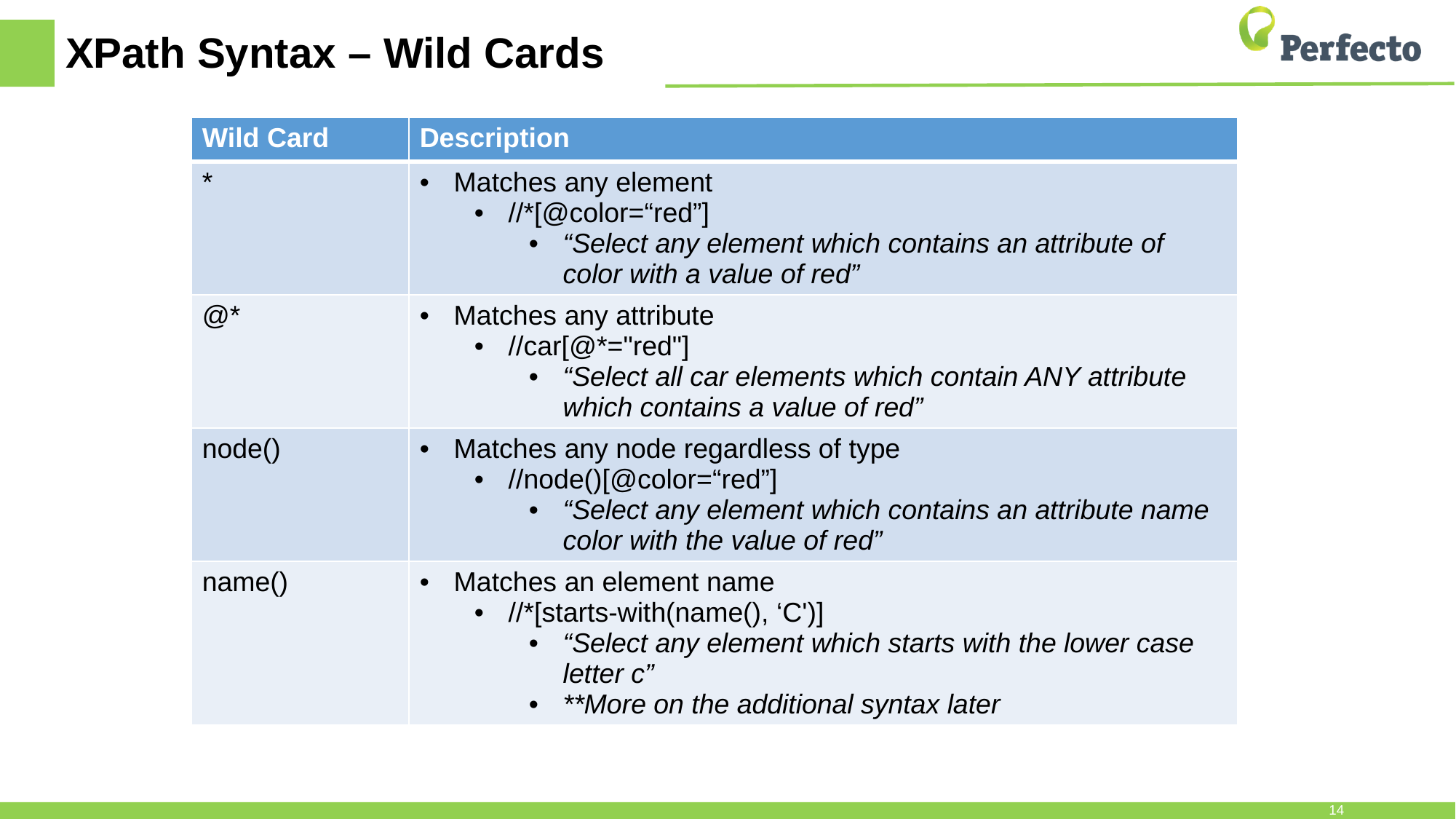

# XPath Syntax – Wild Cards
| Wild Card | Description |
| --- | --- |
| \* | Matches any element //\*[@color=“red”] “Select any element which contains an attribute of color with a value of red” |
| @\* | Matches any attribute //car[@\*="red"] “Select all car elements which contain ANY attribute which contains a value of red” |
| node() | Matches any node regardless of type //node()[@color=“red”] “Select any element which contains an attribute name color with the value of red” |
| name() | Matches an element name //\*[starts-with(name(), ‘C')] “Select any element which starts with the lower case letter c” \*\*More on the additional syntax later |
14